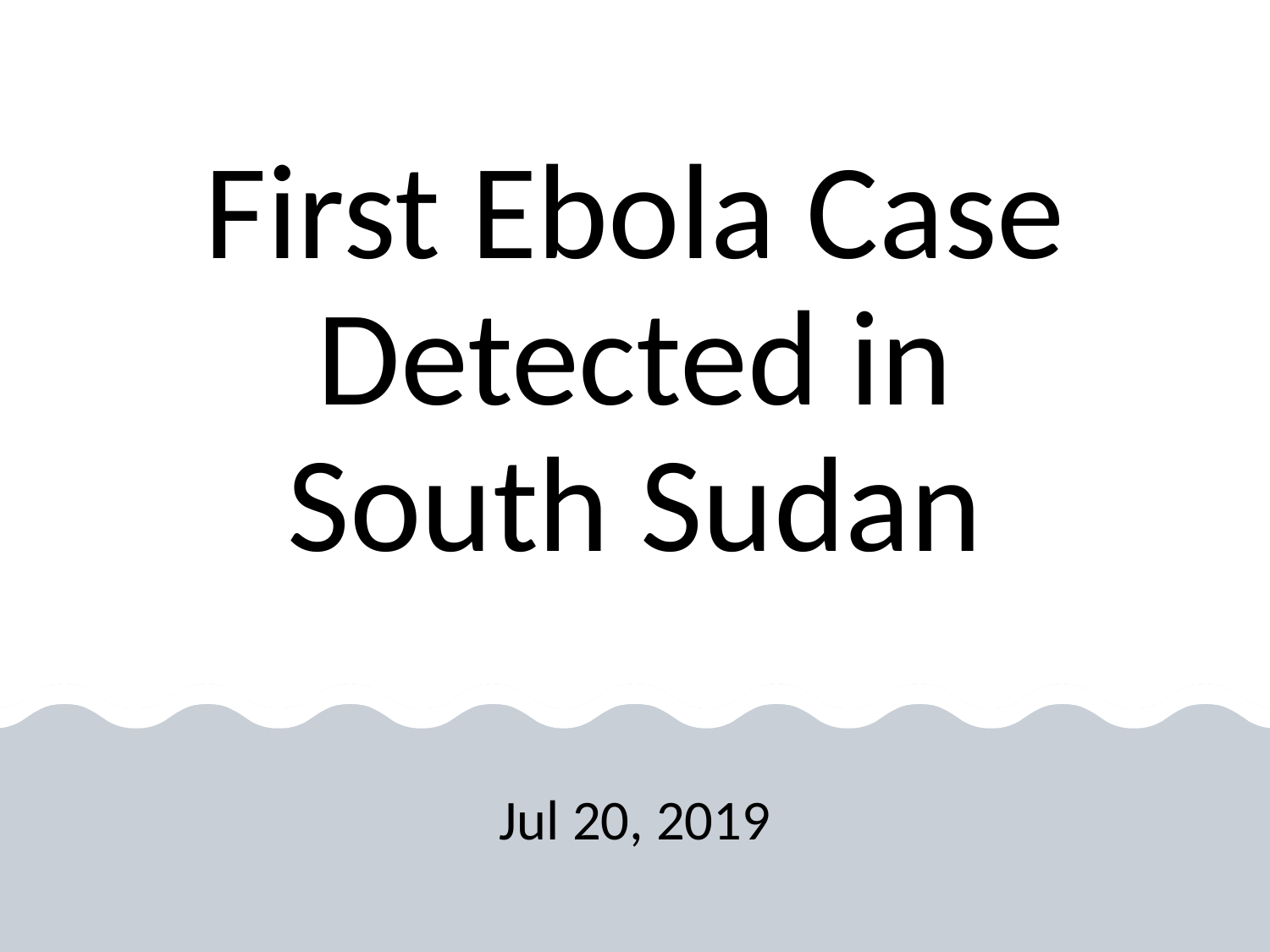

# First Ebola Case Detected in South Sudan

Jul 20, 2019